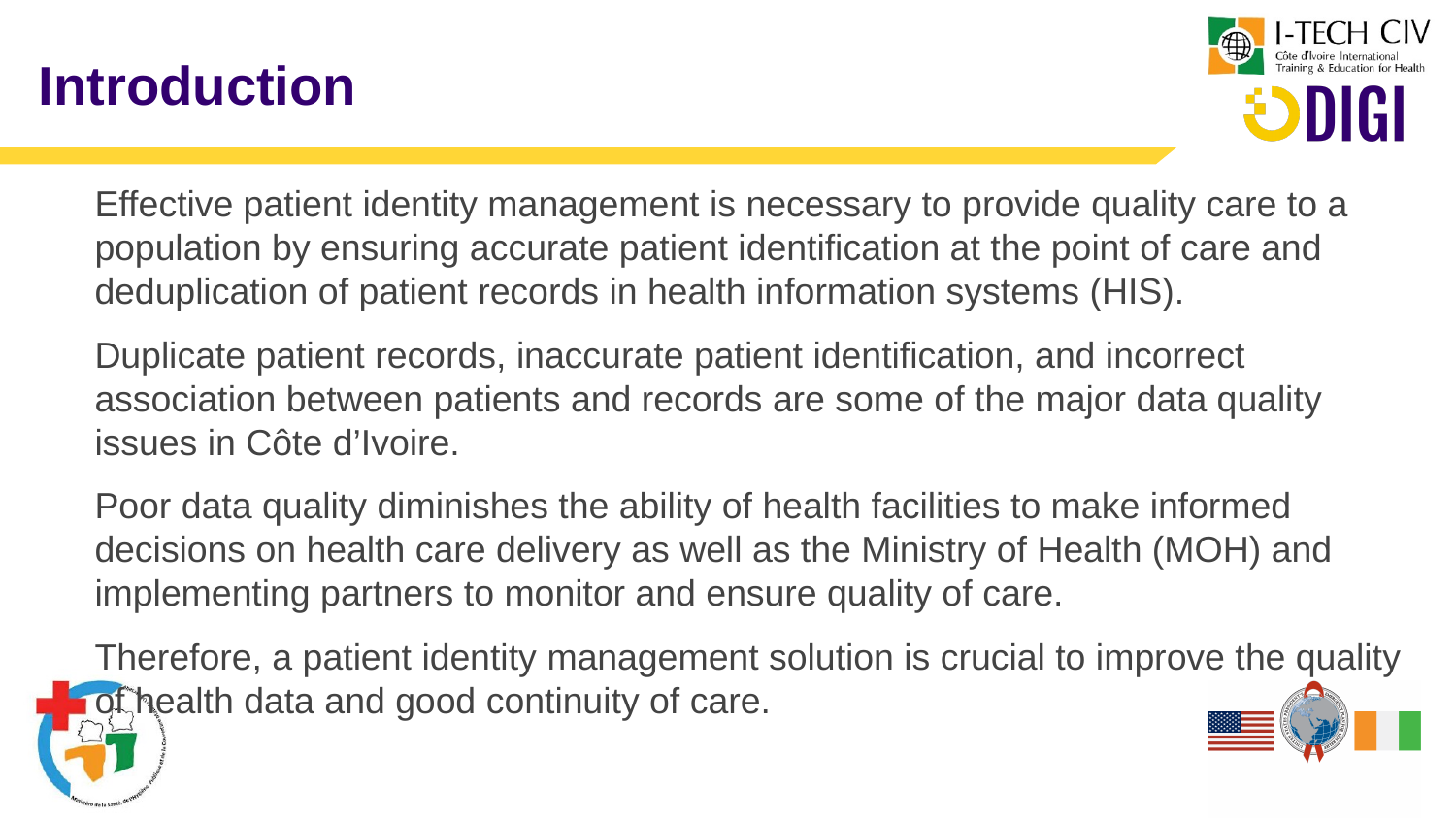

# Introduction
Effective patient identity management is necessary to provide quality care to a population by ensuring accurate patient identification at the point of care and deduplication of patient records in health information systems (HIS).
Duplicate patient records, inaccurate patient identification, and incorrect association between patients and records are some of the major data quality issues in Côte d’Ivoire.
Poor data quality diminishes the ability of health facilities to make informed decisions on health care delivery as well as the Ministry of Health (MOH) and implementing partners to monitor and ensure quality of care.
Therefore, a patient identity management solution is crucial to improve the quality of health data and good continuity of care.